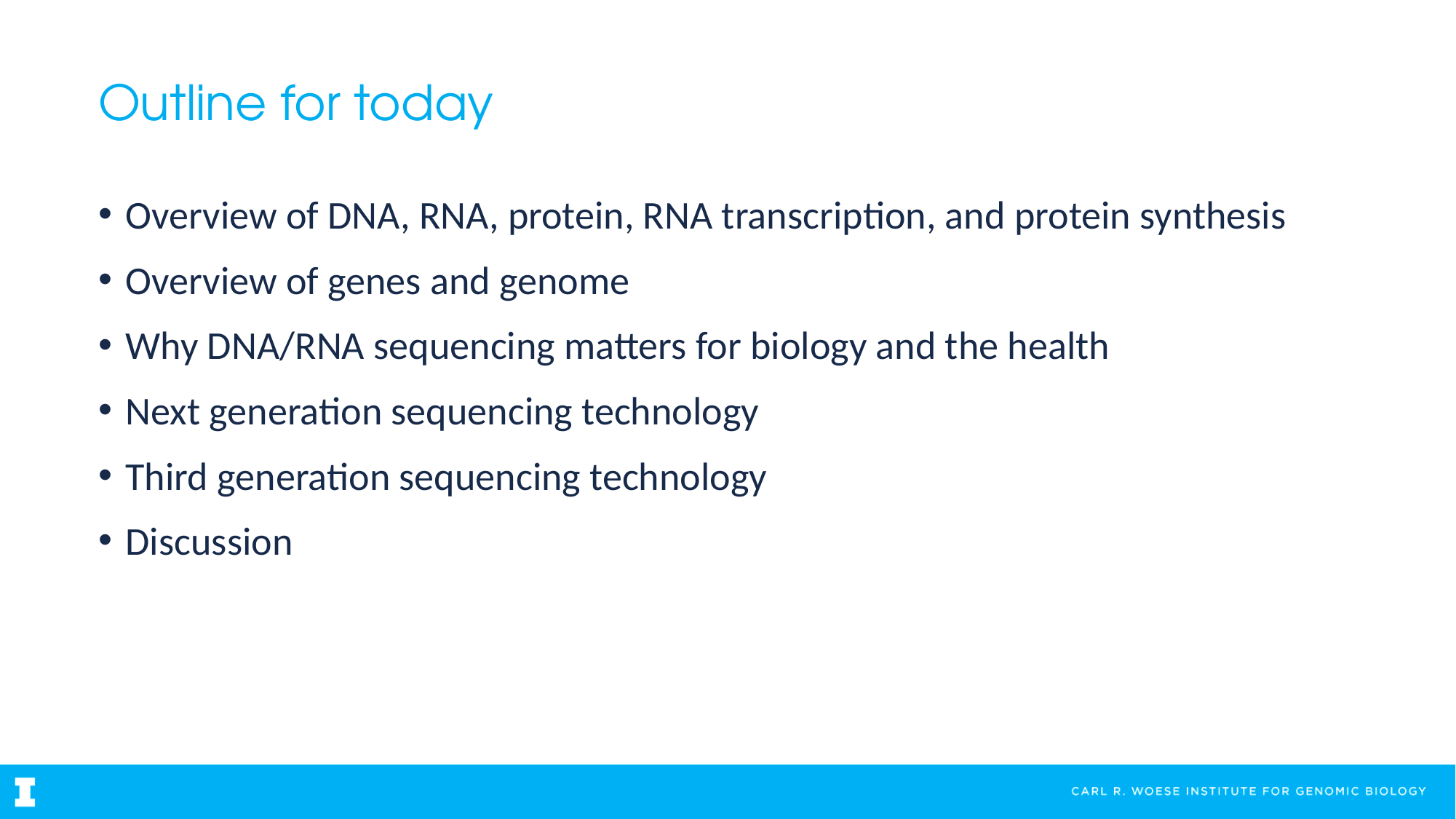

# Outline for today
Overview of DNA, RNA, protein, RNA transcription, and protein synthesis
Overview of genes and genome
Why DNA/RNA sequencing matters for biology and the health
Next generation sequencing technology
Third generation sequencing technology
Discussion